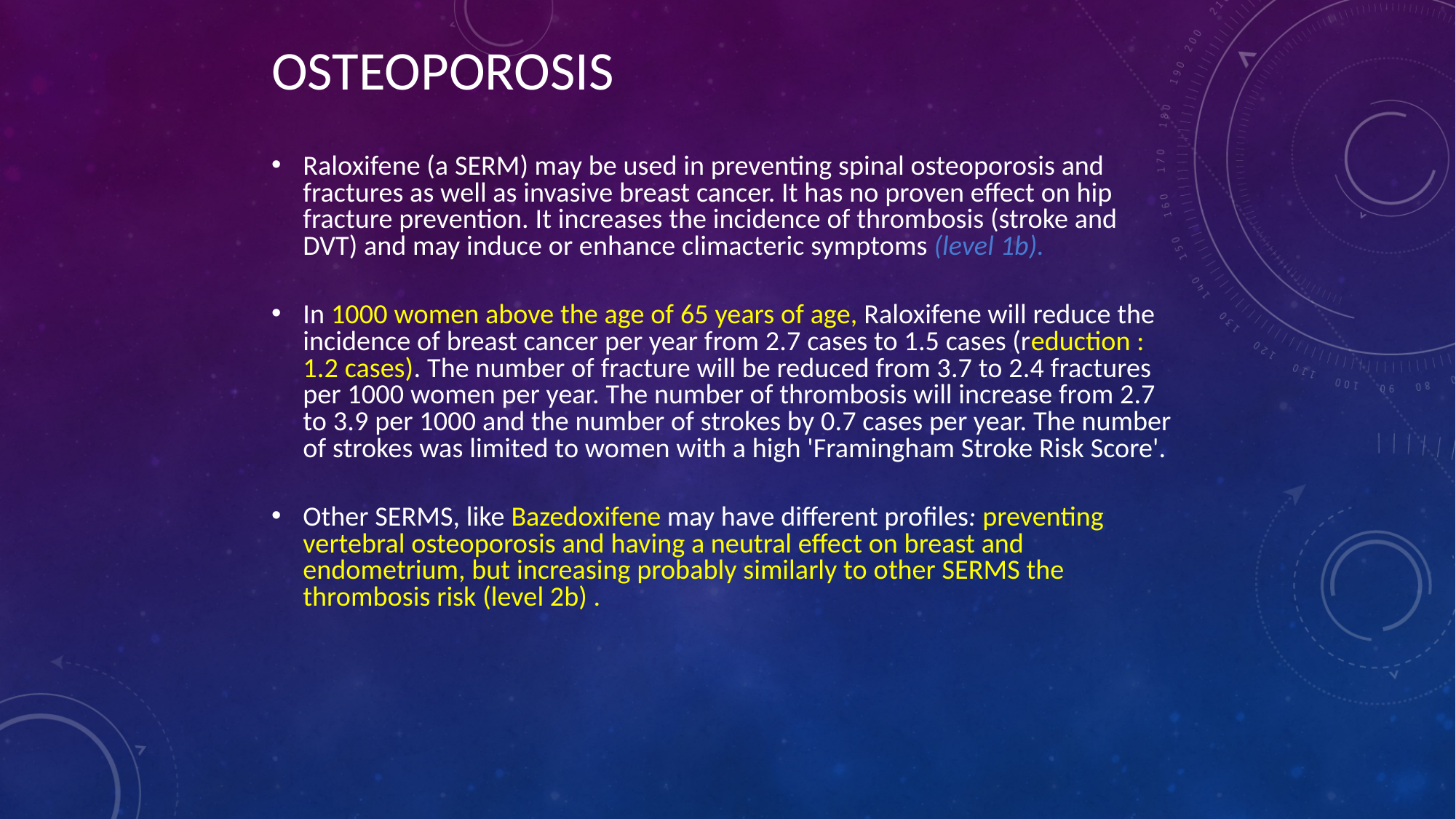

# Osteoporosis
Raloxifene (a SERM) may be used in preventing spinal osteoporosis and fractures as well as invasive breast cancer. It has no proven effect on hip fracture prevention. It increases the incidence of thrombosis (stroke and DVT) and may induce or enhance climacteric symptoms (level 1b).

In 1000 women above the age of 65 years of age, Raloxifene will reduce the incidence of breast cancer per year from 2.7 cases to 1.5 cases (reduction : 1.2 cases). The number of fracture will be reduced from 3.7 to 2.4 fractures per 1000 women per year. The number of thrombosis will increase from 2.7 to 3.9 per 1000 and the number of strokes by 0.7 cases per year. The number of strokes was limited to women with a high 'Framingham Stroke Risk Score'.

Other SERMS, like Bazedoxifene may have different profiles: preventing vertebral osteoporosis and having a neutral effect on breast and endometrium, but increasing probably similarly to other SERMS the thrombosis risk (level 2b) .